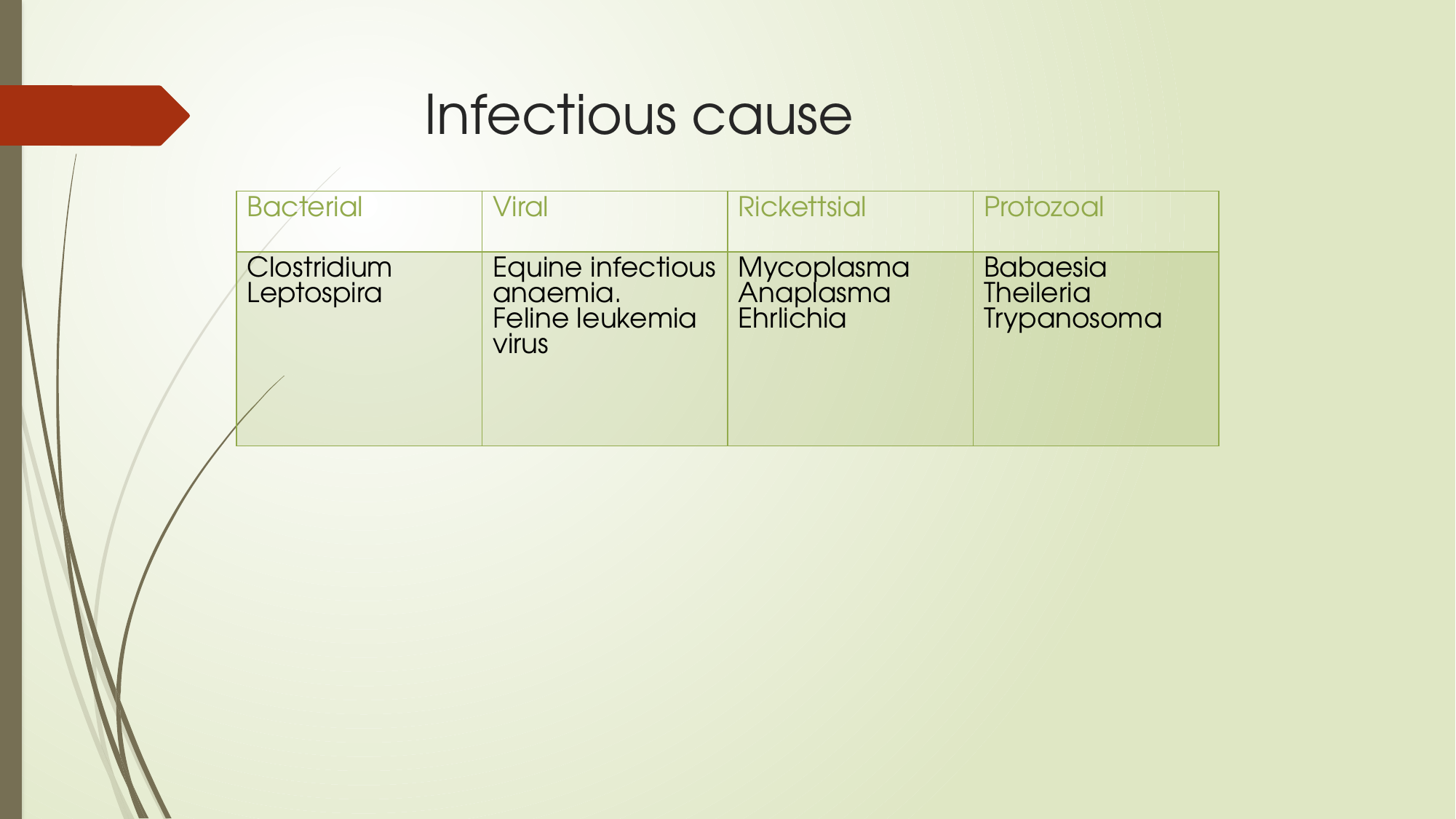

# Infectious cause
| Bacterial | Viral | Rickettsial | Protozoal |
| --- | --- | --- | --- |
| Clostridium Leptospira | Equine infectious anaemia. Feline leukemia virus | Mycoplasma Anaplasma Ehrlichia | Babaesia Theileria Trypanosoma |